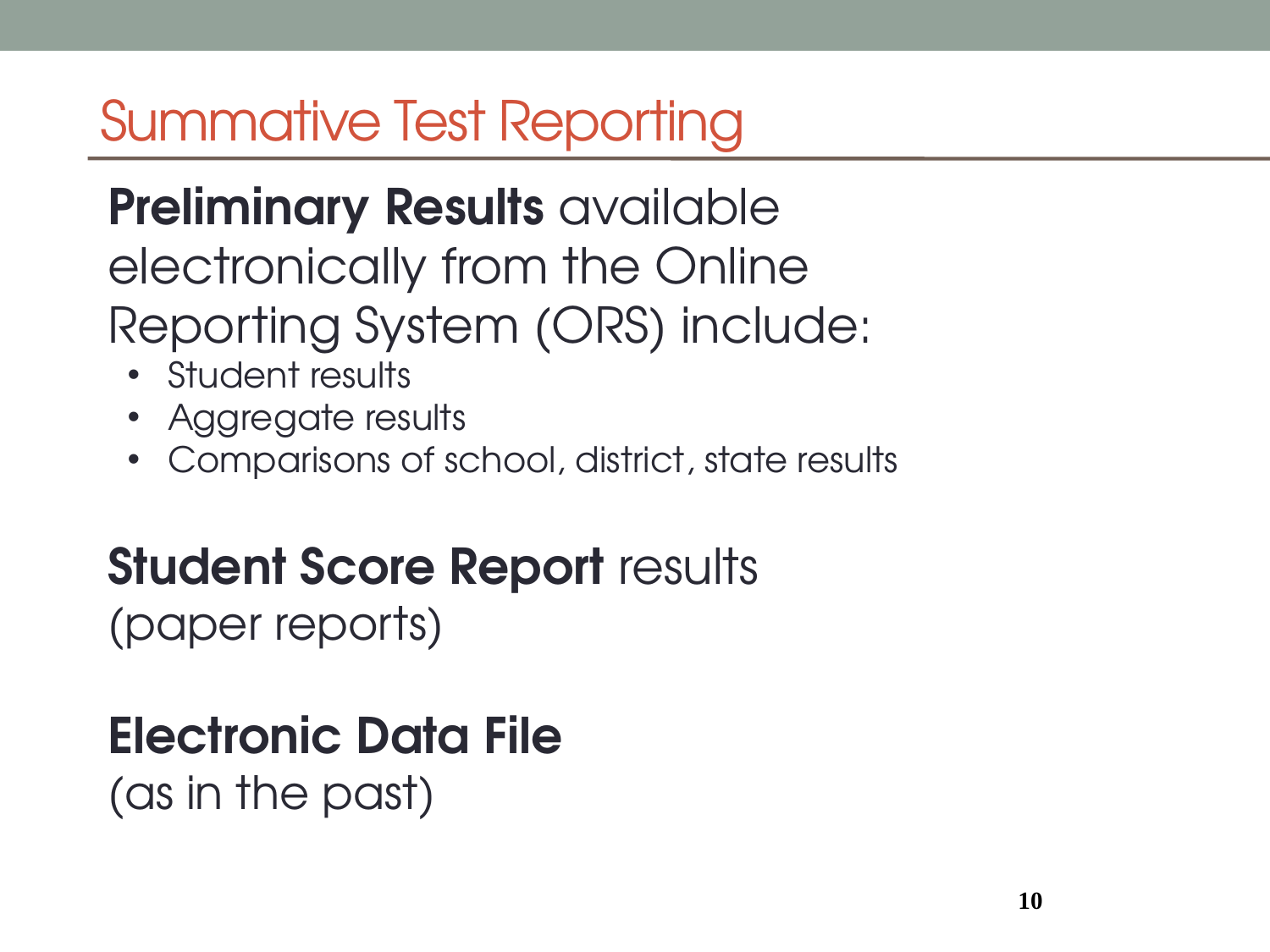

# Summative Test Reporting
Preliminary Results available electronically from the Online Reporting System (ORS) include:
Student results
Aggregate results
Comparisons of school, district, state results

Student Score Report results
(paper reports)

Electronic Data File
(as in the past)

10